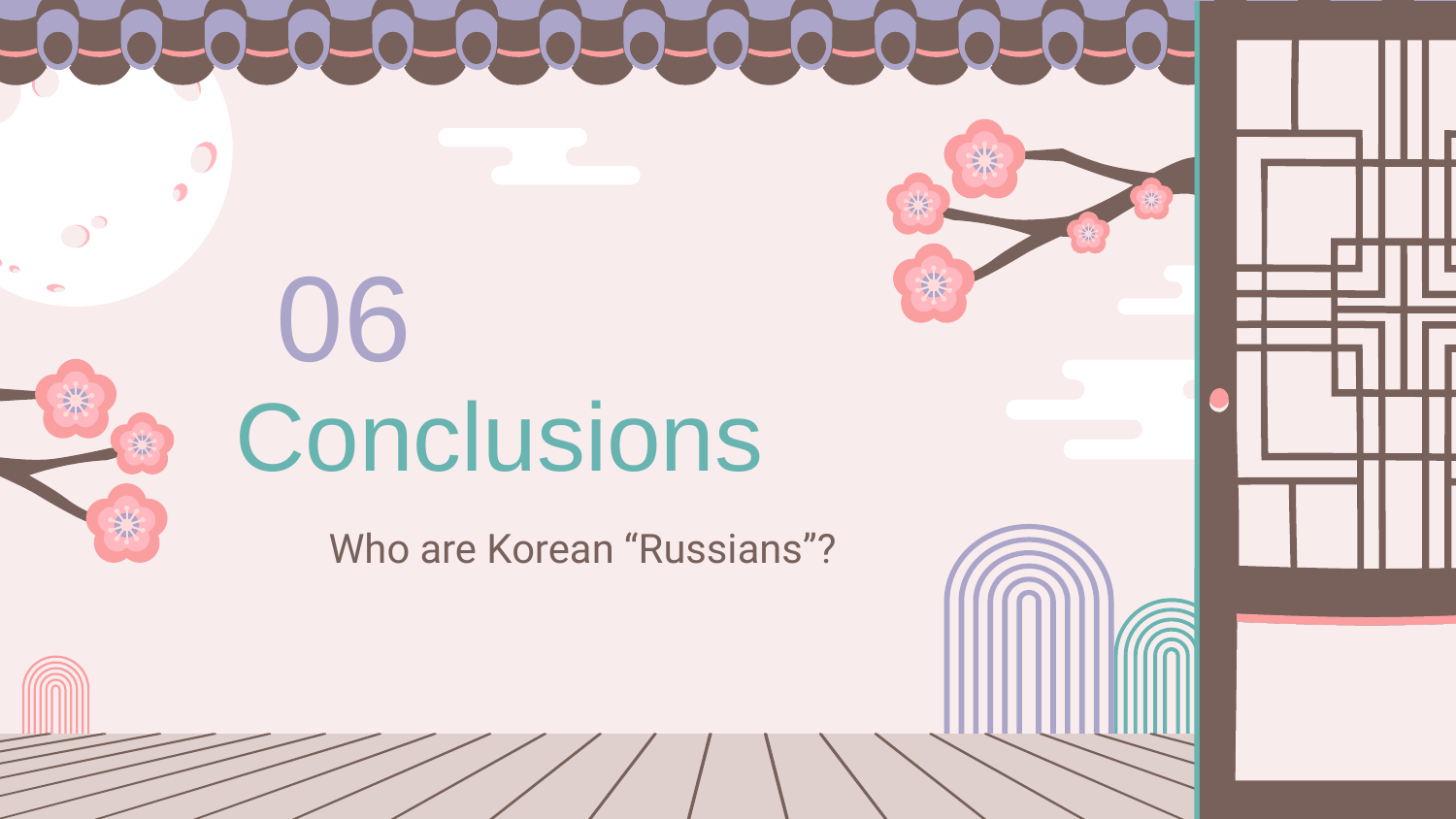

06
# Conclusions
Who are Korean “Russians”?